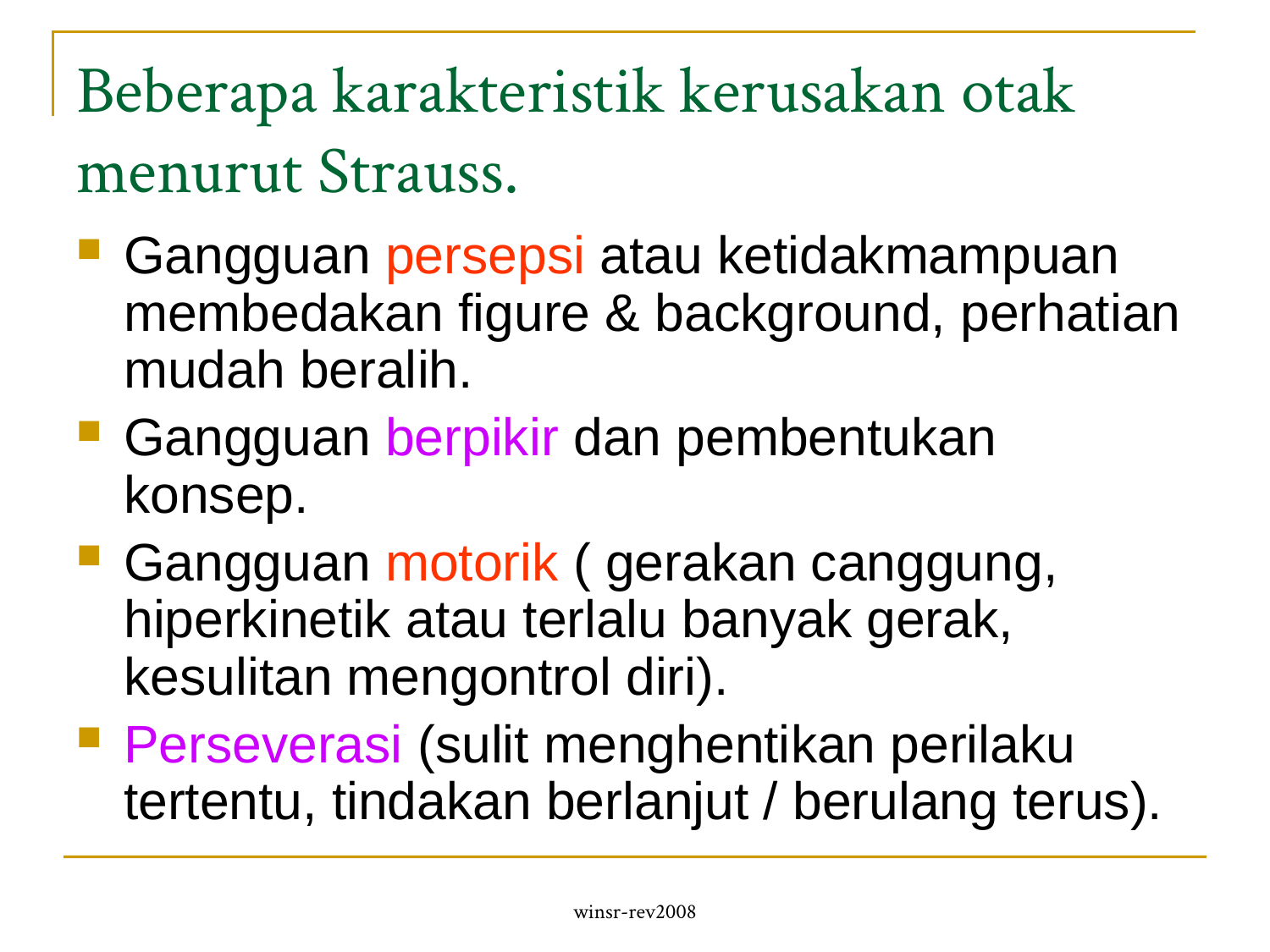

# Beberapa karakteristik kerusakan otak menurut Strauss.
Gangguan persepsi atau ketidakmampuan membedakan figure & background, perhatian mudah beralih.
Gangguan berpikir dan pembentukan konsep.
Gangguan motorik ( gerakan canggung, hiperkinetik atau terlalu banyak gerak, kesulitan mengontrol diri).
Perseverasi (sulit menghentikan perilaku tertentu, tindakan berlanjut / berulang terus).
winsr-rev2008